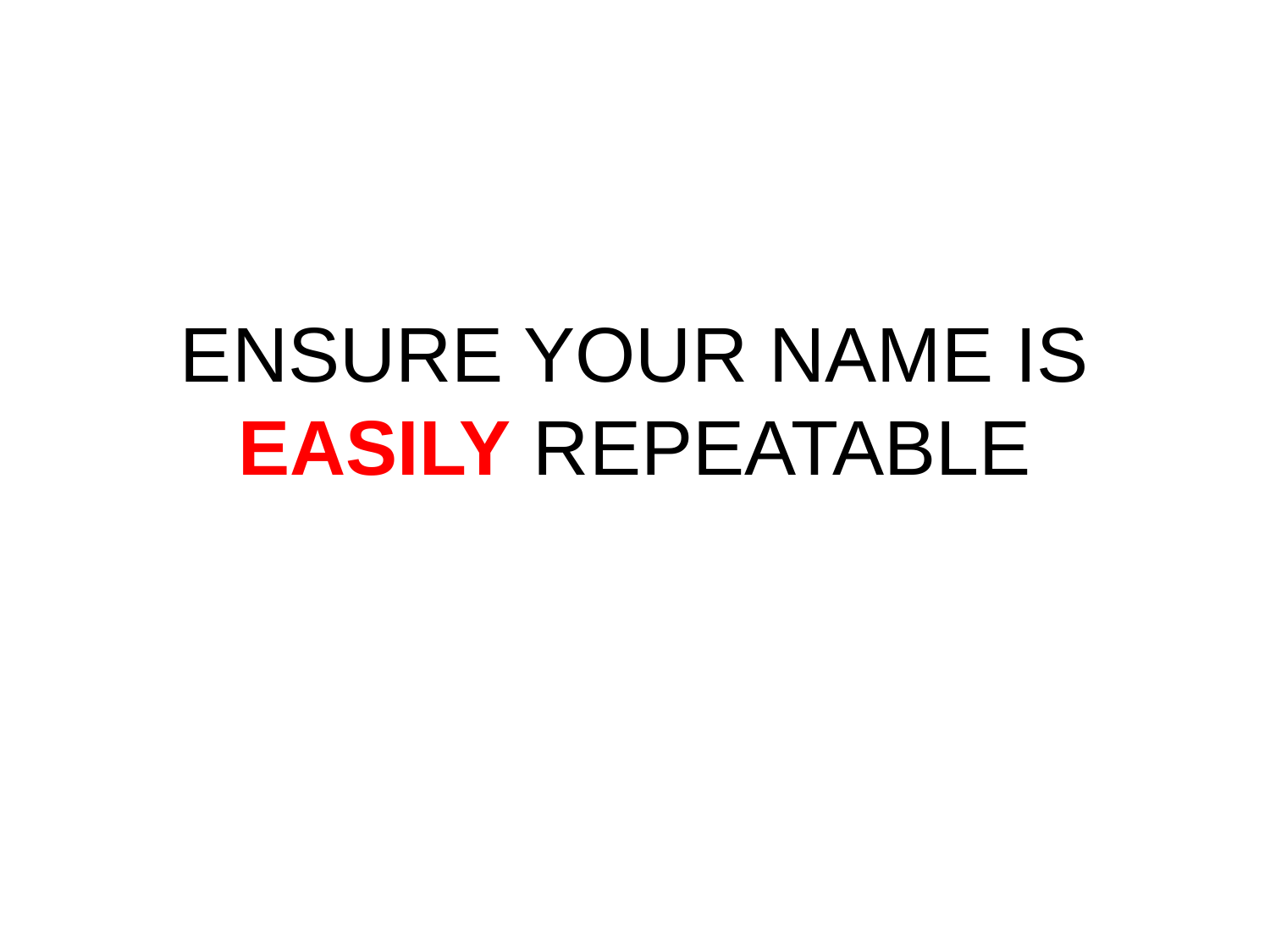

# ENSURE YOUR NAME IS EASILY REPEATABLE